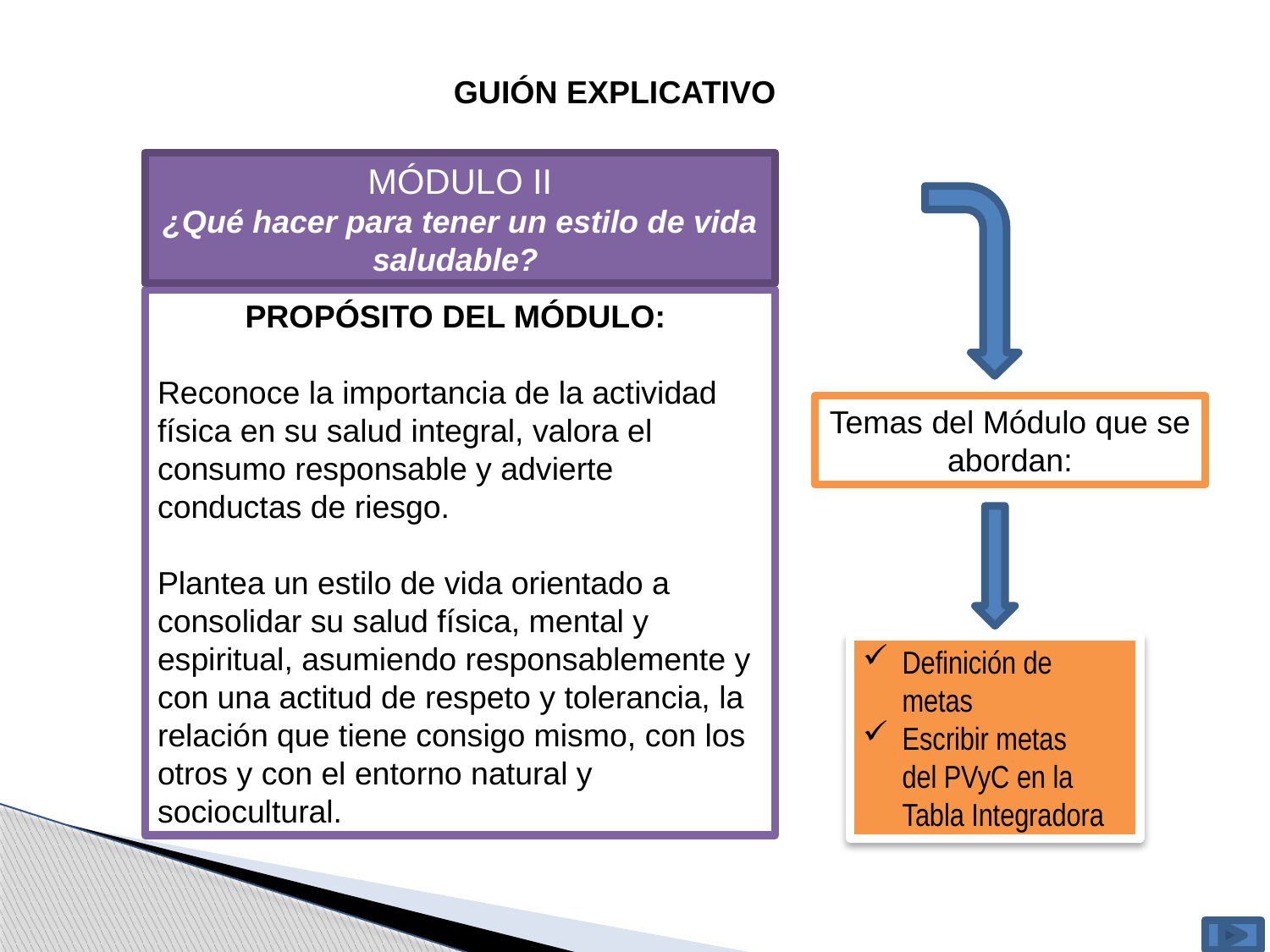

GUIÓN EXPLICATIVO
MÓDULO II
¿Qué hacer para tener un estilo de vida saludable?

PROPÓSITO DEL MÓDULO:

Reconoce la importancia de la actividad física en su salud integral, valora el consumo responsable y advierte conductas de riesgo.

Plantea un estilo de vida orientado a consolidar su salud física, mental y espiritual, asumiendo responsablemente y con una actitud de respeto y tolerancia, la relación que tiene consigo mismo, con los otros y con el entorno natural y sociocultural.
Temas del Módulo que se abordan:

Definición de metas
Escribir metas del PVyC en la Tabla Integradora